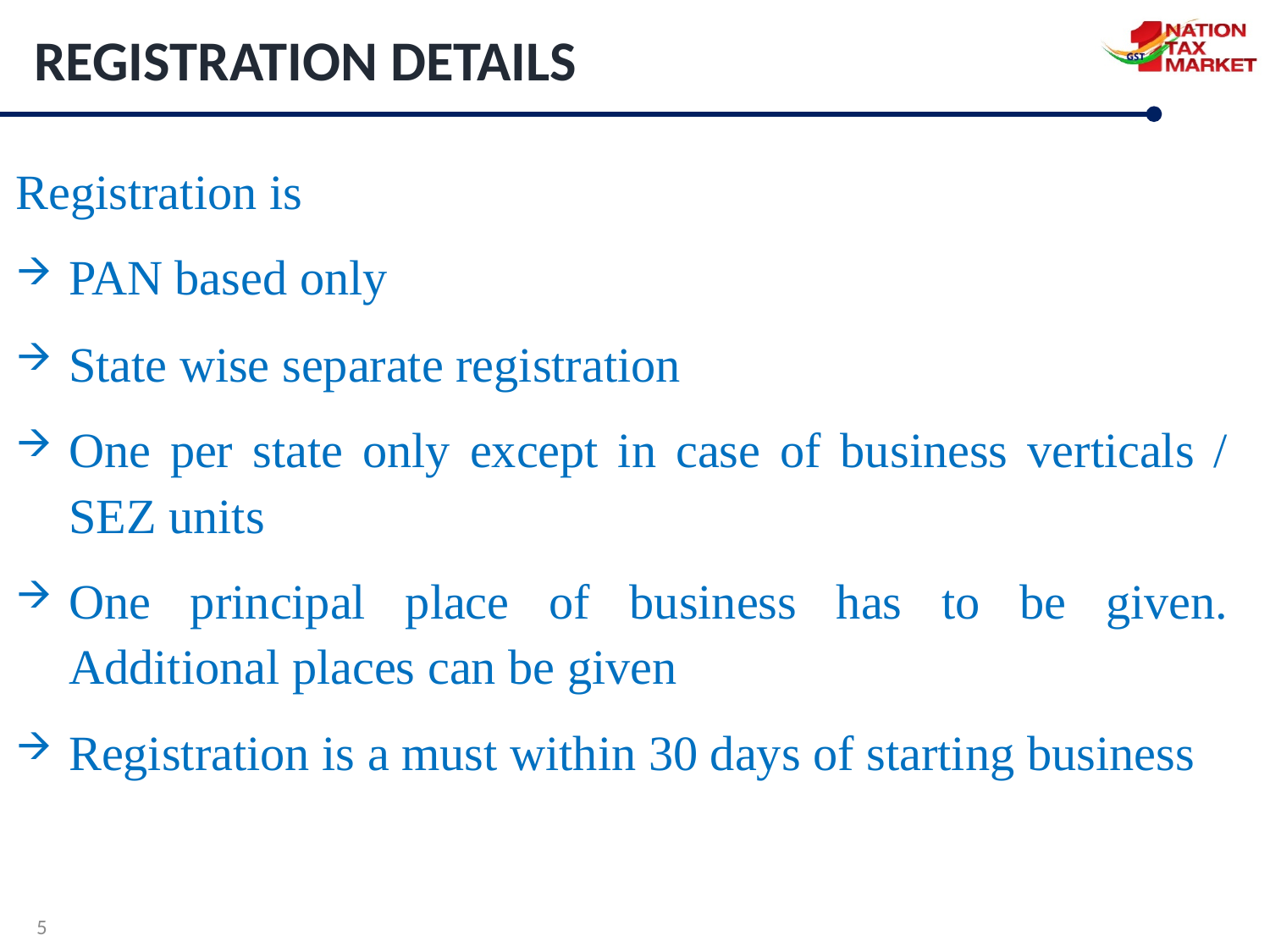

REGISTRATION DETAILS
Registration is
PAN based only
State wise separate registration
One per state only except in case of business verticals / SEZ units
One principal place of business has to be given. Additional places can be given
Registration is a must within 30 days of starting business

5